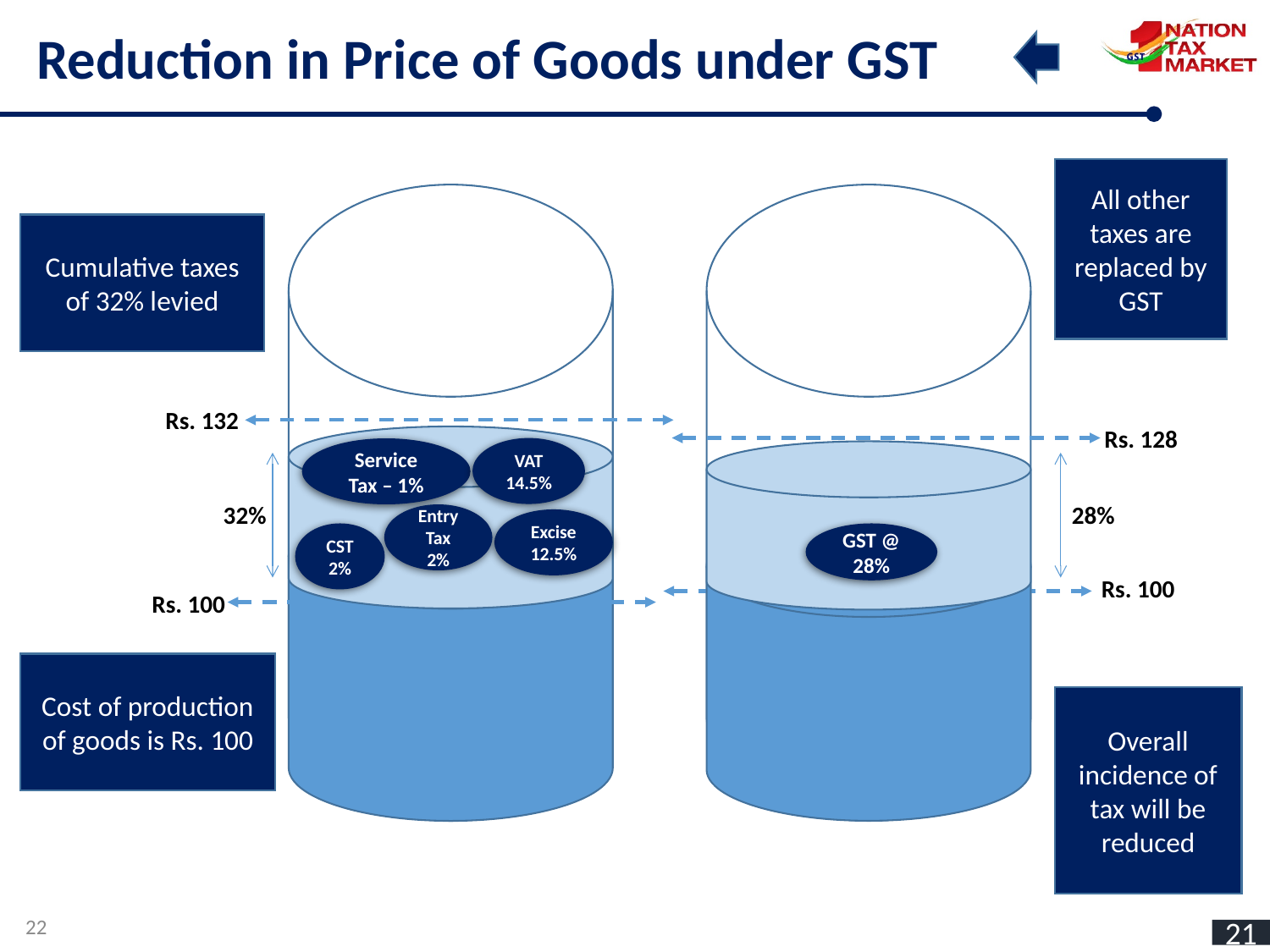

Reduction in Price of Goods under GST

All other taxes are replaced by GST

Cumulative taxes of 32% levied
Rs. 132
Rs. 128

VAT 14.5%
Service
Tax – 1%

32%
28%

Entry
Tax 2%
Excise 12.5%

CST 2%
GST @ 28%
Rs. 100
Rs. 100
Cost of production of goods is Rs. 100
Overall incidence of tax will be reduced
22
21